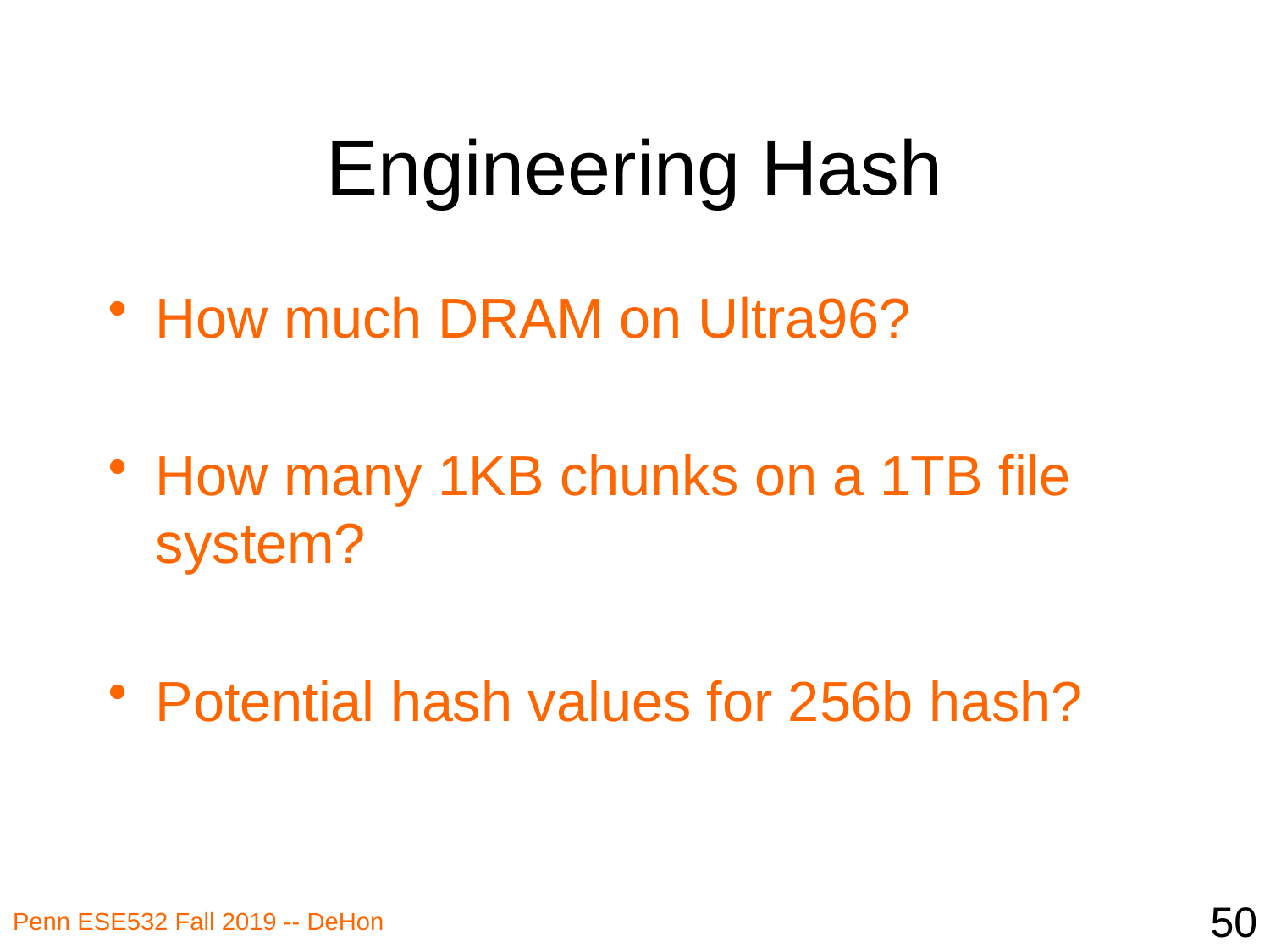

# Engineering Hash
How much DRAM on Ultra96?

How many 1KB chunks on a 1TB file system?

Potential hash values for 256b hash?
50
Penn ESE532 Fall 2019 -- DeHon